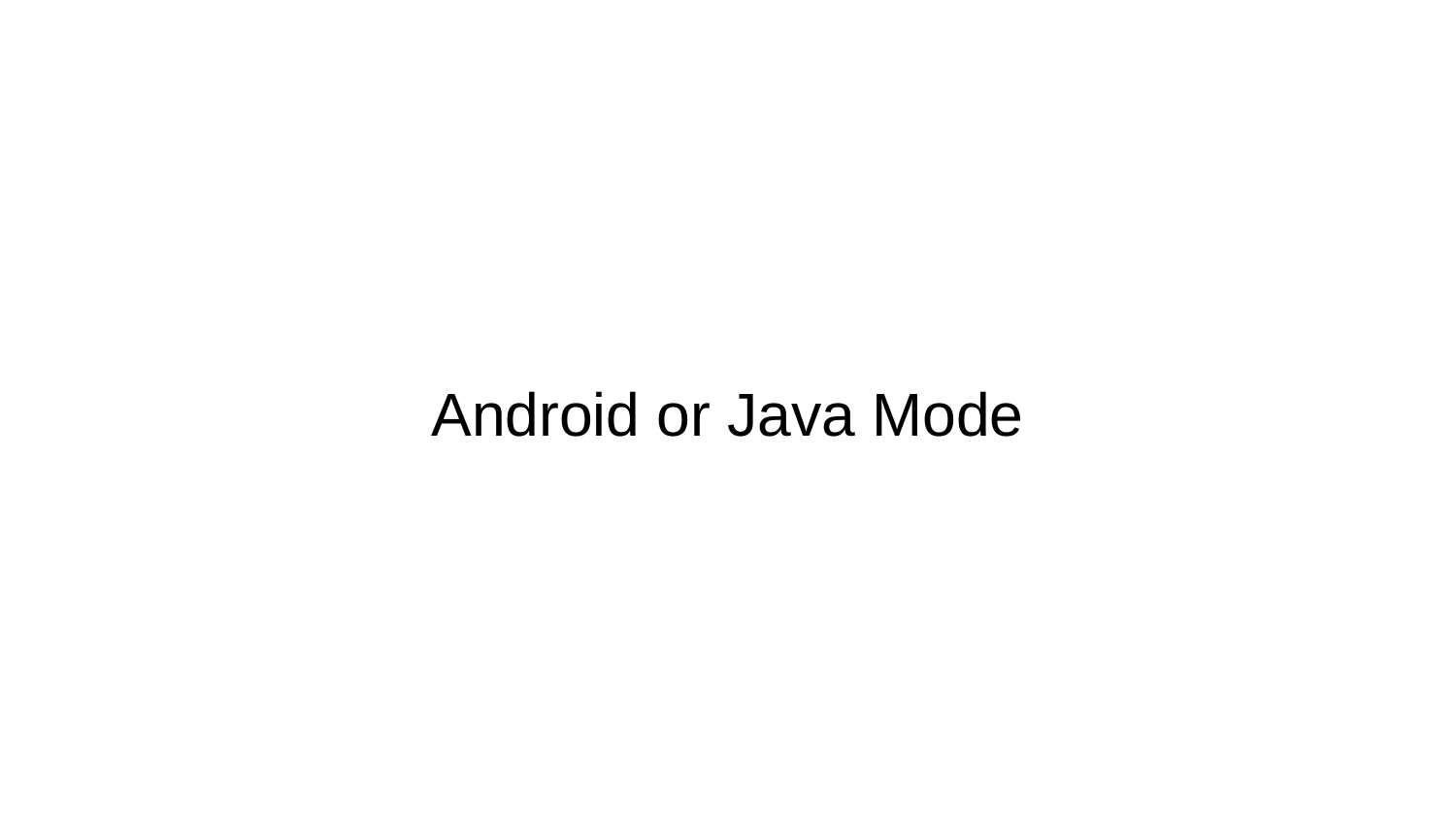

Android or Java Mode
Parametric Search                                                           (Megiddo ’83)